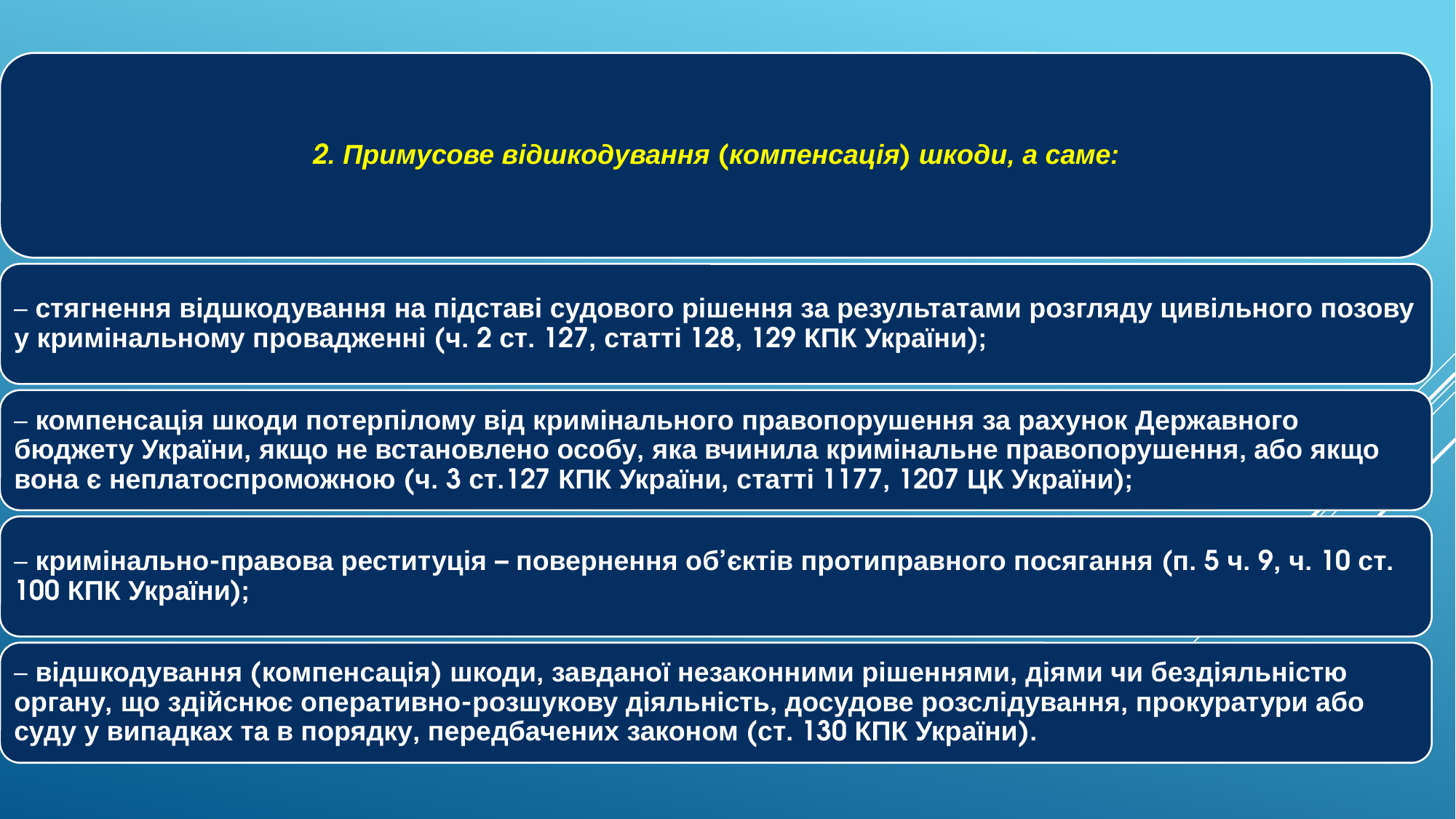

2. Примусове відшкодування (компенсація) шкоди, а саме:
– стягнення відшкодування на підставі судового рішення за результатами розгляду цивільного позову у кримінальному провадженні (ч. 2 ст. 127, статті 128, 129 КПК України);
– компенсація шкоди потерпілому від кримінального правопорушення за рахунок Державного бюджету України, якщо не встановлено особу, яка вчинила кримінальне правопорушення, або якщо вона є неплатоспроможною (ч. 3 ст.127 КПК України, статті 1177, 1207 ЦК України);
– кримінально-правова реституція – повернення об’єктів протиправного посягання (п. 5 ч. 9, ч. 10 ст. 100 КПК України);
– відшкодування (компенсація) шкоди, завданої незаконними рішеннями, діями чи бездіяльністю органу, що здійснює оперативно-розшукову діяльність, досудове розслідування, прокуратури або суду у випадках та в порядку, передбачених законом (ст. 130 КПК України).
#